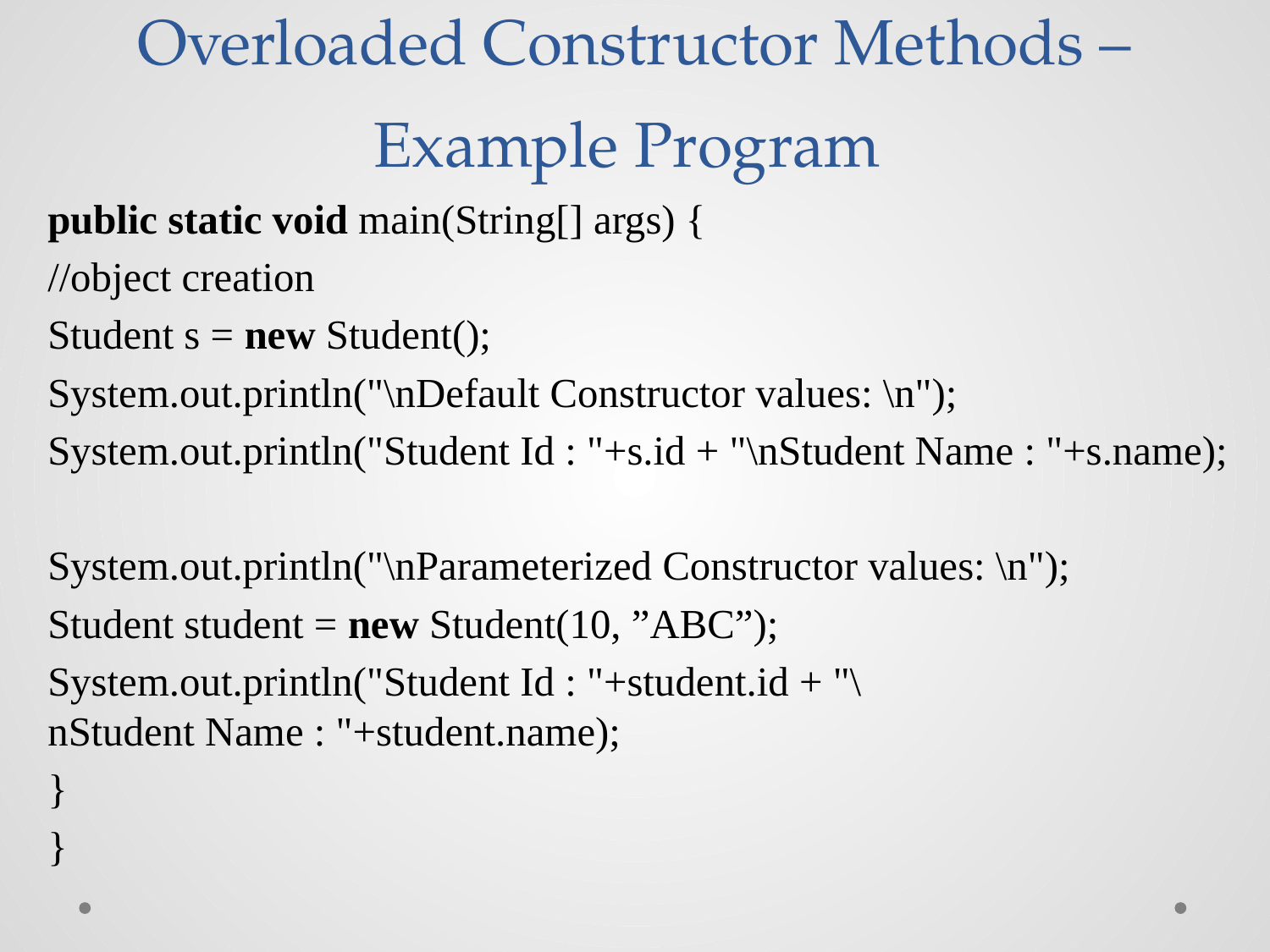

# Overloaded Constructor Methods – Example Program
public static void main(String[] args) {
//object creation
Student s = new Student();
System.out.println("\nDefault Constructor values: \n");
System.out.println("Student Id : "+s.id + "\nStudent Name : "+s.name);

System.out.println("\nParameterized Constructor values: \n");
Student student = new Student(10, ”ABC”);
System.out.println("Student Id : "+student.id + "\nStudent Name : "+student.name);
}
}